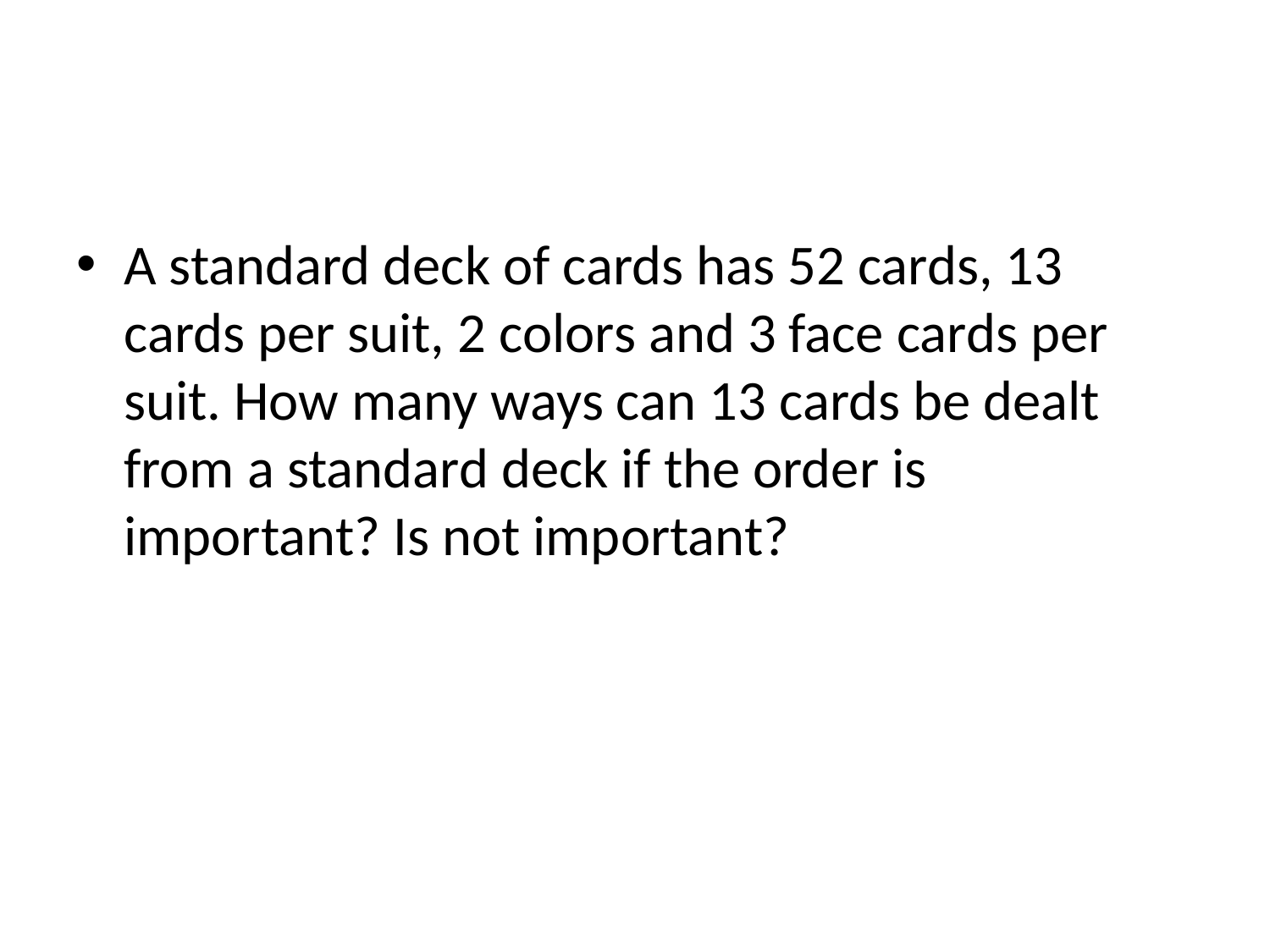

#
A standard deck of cards has 52 cards, 13 cards per suit, 2 colors and 3 face cards per suit. How many ways can 13 cards be dealt from a standard deck if the order is important? Is not important?